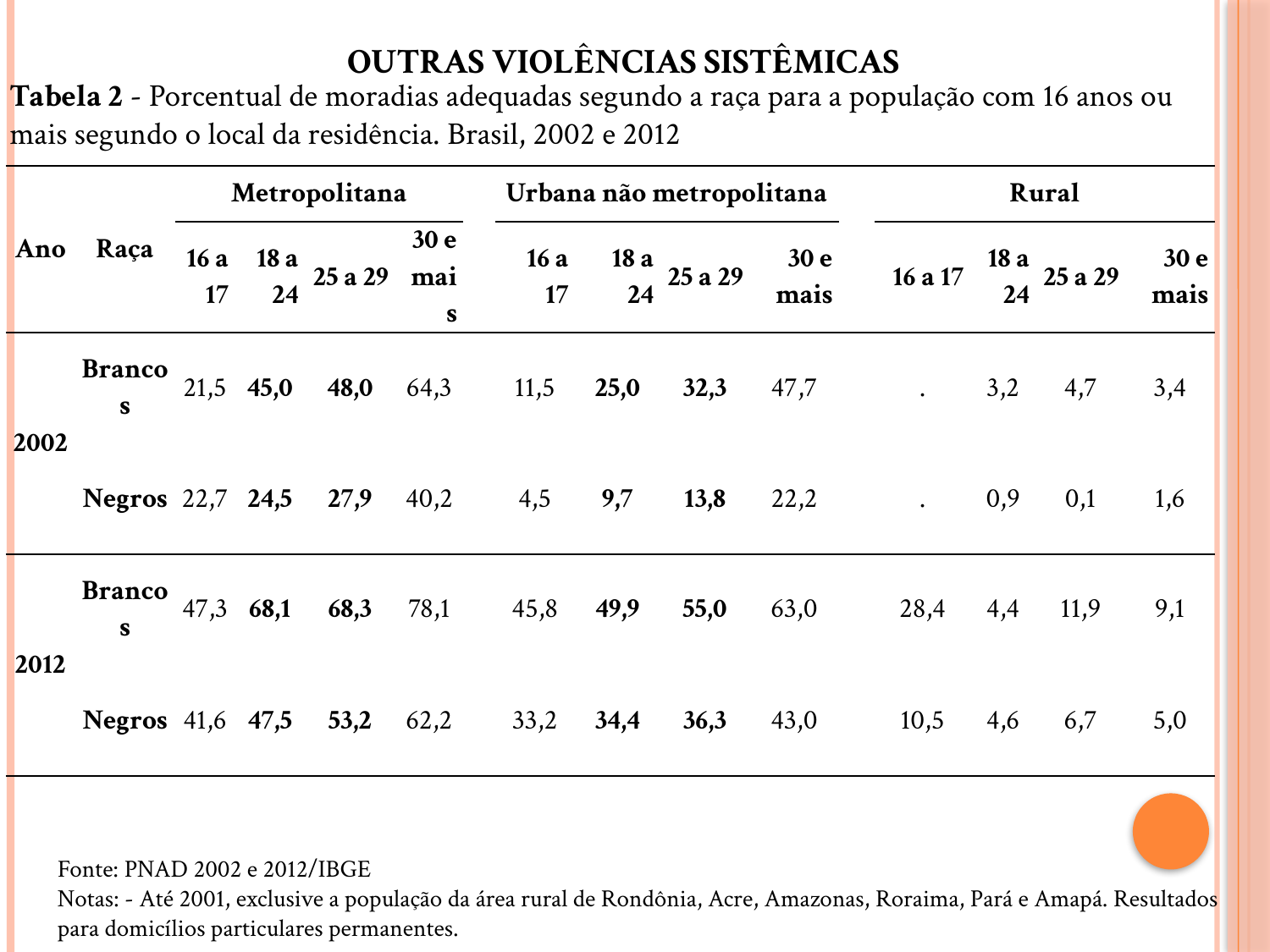

# Outras violências sistêmicas
Tabela 2 - Porcentual de moradias adequadas segundo a raça para a população com 16 anos ou mais segundo o local da residência. Brasil, 2002 e 2012
| Ano | Raça | Metropolitana |  |  |  |  | Urbana não metropolitana |  |  |  |  | Rural |  |  |  |
| --- | --- | --- | --- | --- | --- | --- | --- | --- | --- | --- | --- | --- | --- | --- | --- |
|  |  | 16 a 17 | 18 a 24 | 25 a 29 | 30 e mais |  | 16 a 17 | 18 a 24 | 25 a 29 | 30 e mais |  | 16 a 17 | 18 a 24 | 25 a 29 | 30 e mais |
| 2002 | Brancos | 21,5 | 45,0 | 48,0 | 64,3 |  | 11,5 | 25,0 | 32,3 | 47,7 |  | . | 3,2 | 4,7 | 3,4 |
|  | Negros | 22,7 | 24,5 | 27,9 | 40,2 |  | 4,5 | 9,7 | 13,8 | 22,2 |  | . | 0,9 | 0,1 | 1,6 |
| 2012 | Brancos | 47,3 | 68,1 | 68,3 | 78,1 |  | 45,8 | 49,9 | 55,0 | 63,0 |  | 28,4 | 4,4 | 11,9 | 9,1 |
|  | Negros | 41,6 | 47,5 | 53,2 | 62,2 |  | 33,2 | 34,4 | 36,3 | 43,0 |  | 10,5 | 4,6 | 6,7 | 5,0 |
Fonte: PNAD 2002 e 2012/IBGE
Notas: - Até 2001, exclusive a população da área rural de Rondônia, Acre, Amazonas, Roraima, Pará e Amapá. Resultados para domicílios particulares permanentes.